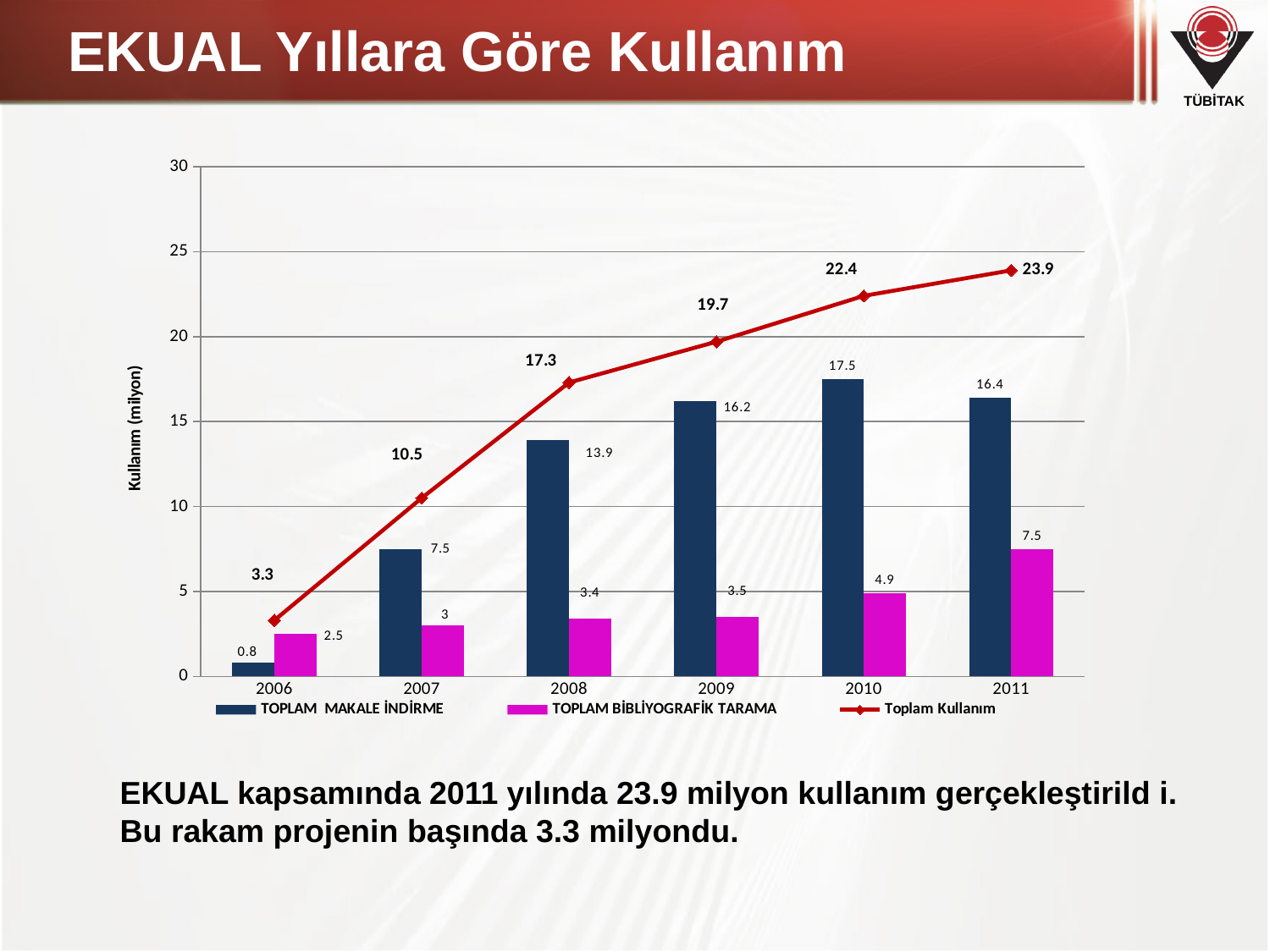

# EKUAL Yıllara Göre Kullanım

### Chart

| Category | TOPLAM  MAKALE İNDİRME | TOPLAM BİBLİYOGRAFİK TARAMA | Toplam Kullanım |
|---|---|---|---|
| 2006 | 0.8 | 2.5 | 3.3 |
| 2007 | 7.5 | 3.0 | 10.5 |
| 2008 | 13.9 | 3.4 | 17.3 |
| 2009 | 16.2 | 3.5 | 19.7 |
| 2010 | 17.5 | 4.9 | 22.4 |
| 2011 | 16.4 | 7.5 | 23.9 |
EKUAL kapsamında 2011 yılında 23.9 milyon kullanım gerçekleştirild i.
Bu rakam projenin başında 3.3 milyondu.